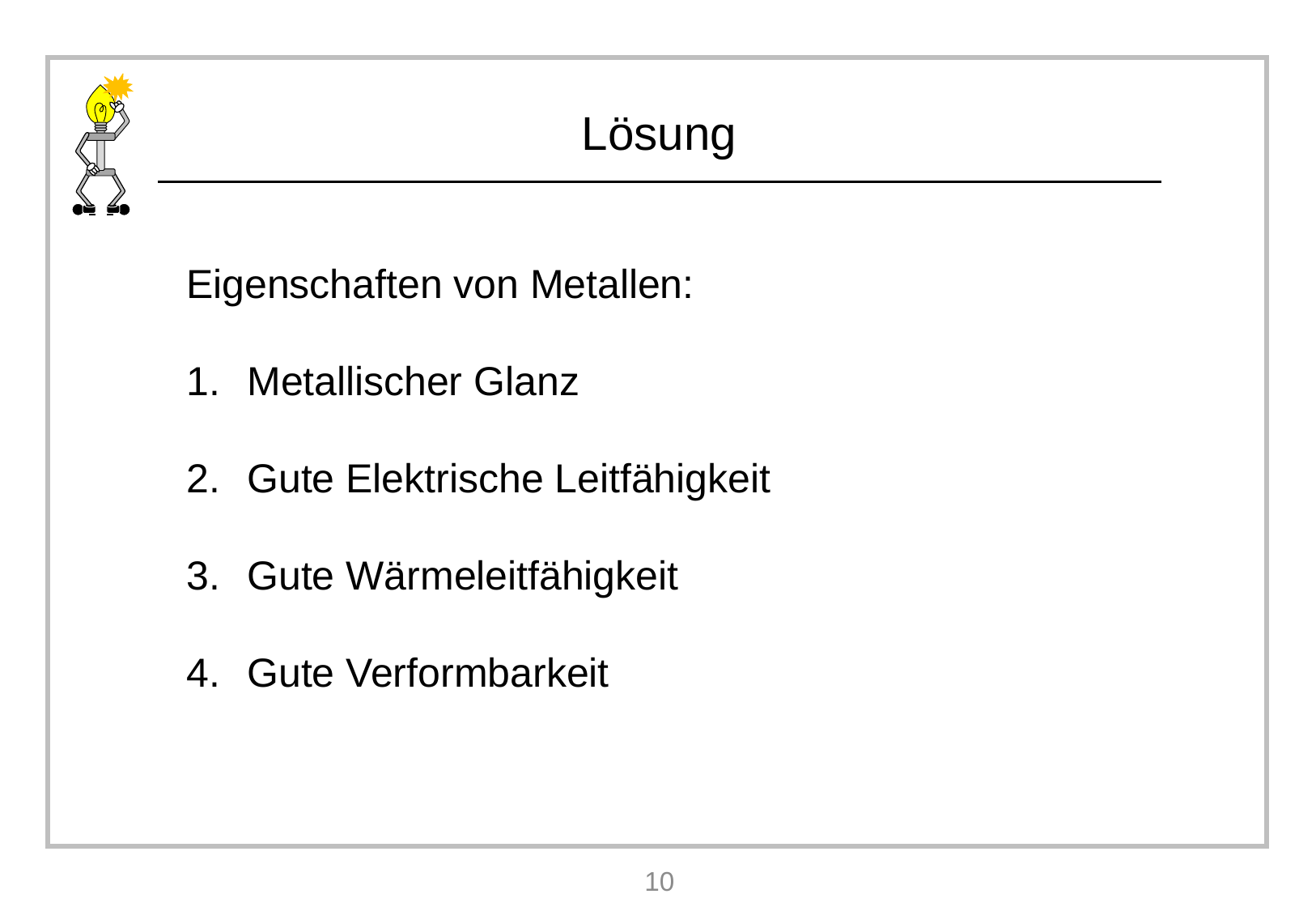

Eigenschaften von Metallen:

Metallischer Glanz

Gute Elektrische Leitfähigkeit

Gute Wärmeleitfähigkeit

Gute Verformbarkeit

10